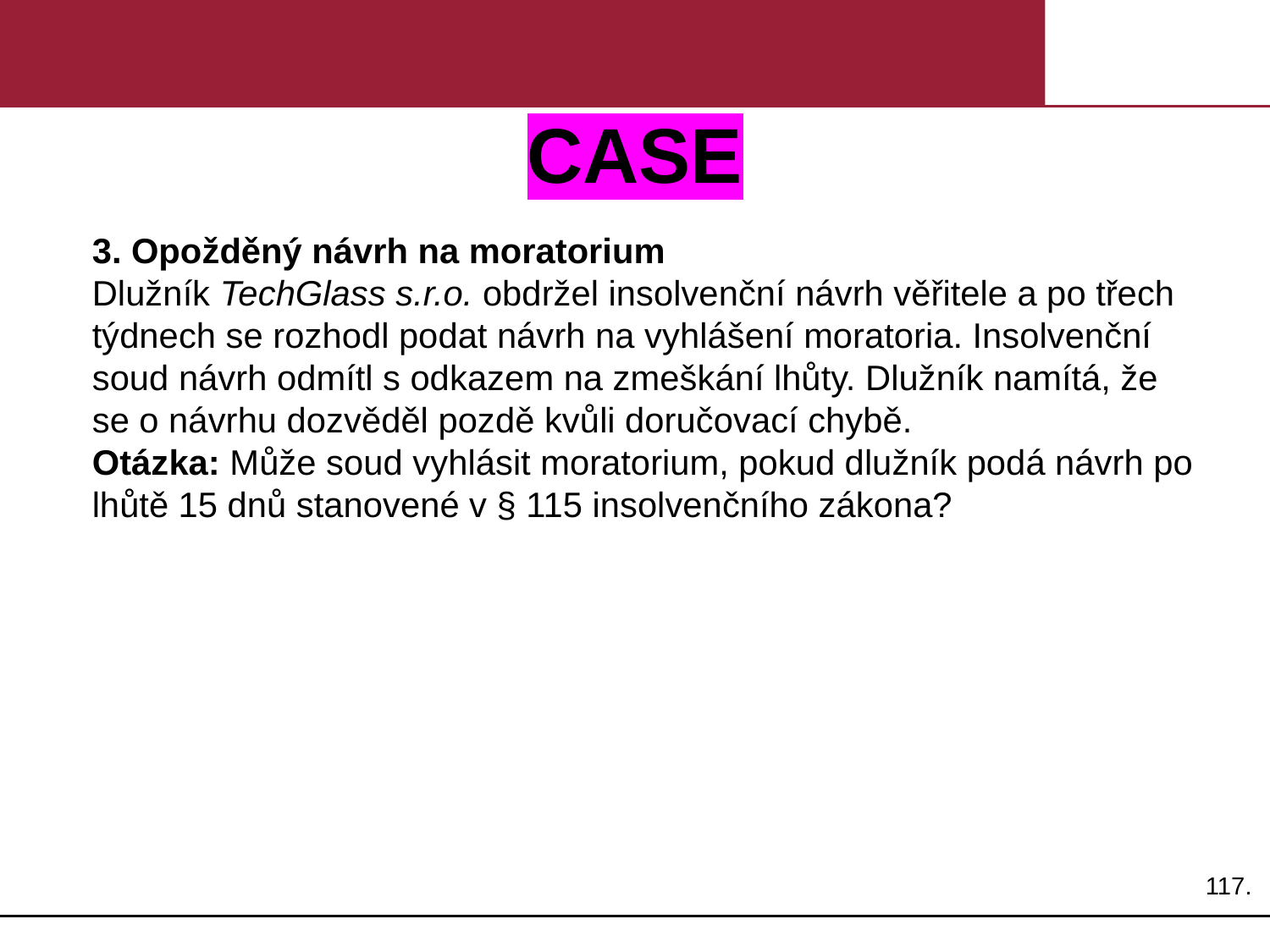

# CASE

3. Opožděný návrh na moratorium
Dlužník TechGlass s.r.o. obdržel insolvenční návrh věřitele a po třech týdnech se rozhodl podat návrh na vyhlášení moratoria. Insolvenční soud návrh odmítl s odkazem na zmeškání lhůty. Dlužník namítá, že se o návrhu dozvěděl pozdě kvůli doručovací chybě.
Otázka: Může soud vyhlásit moratorium, pokud dlužník podá návrh po lhůtě 15 dnů stanovené v § 115 insolvenčního zákona?
117.